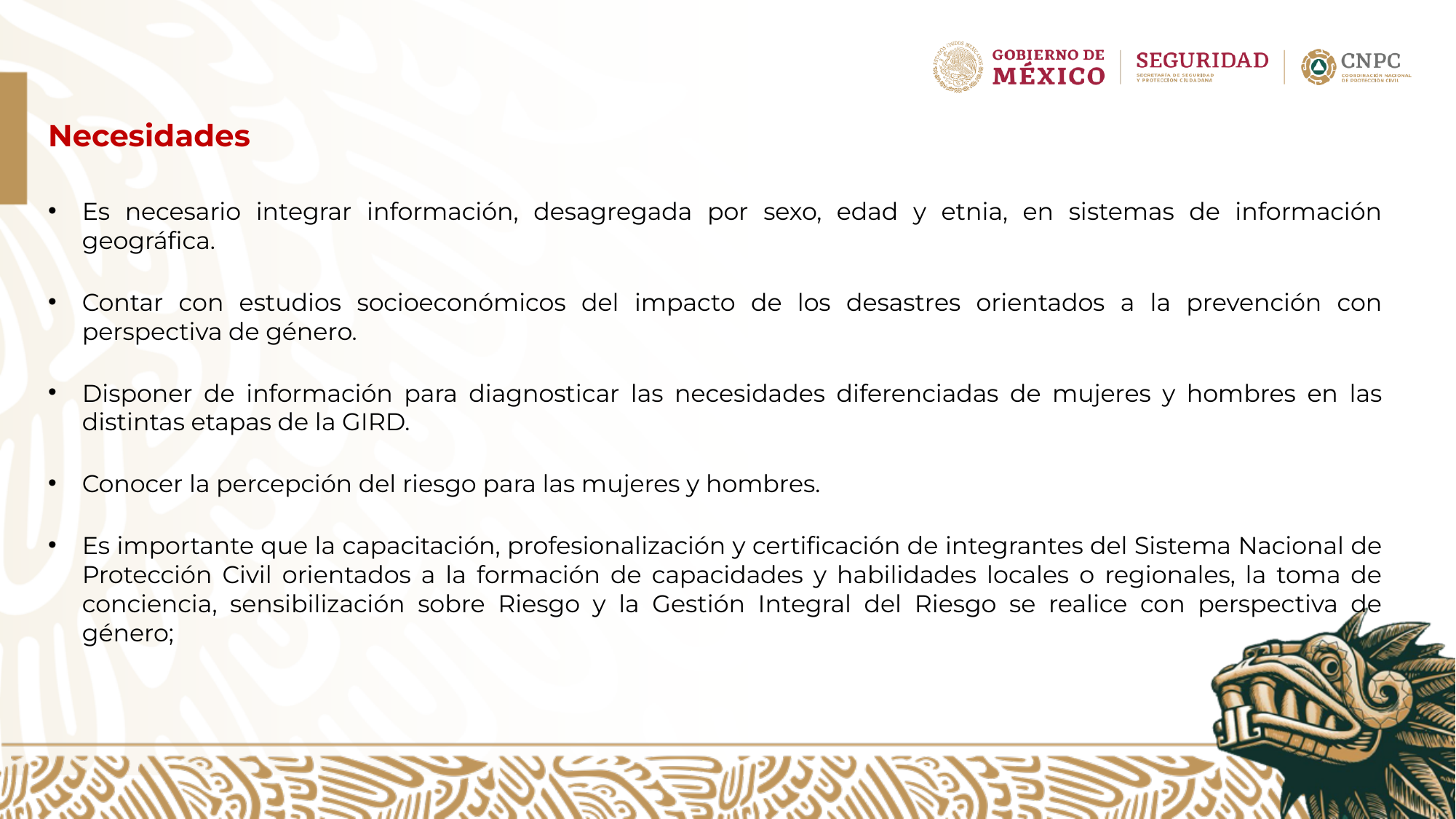

Necesidades
Es necesario integrar información, desagregada por sexo, edad y etnia, en sistemas de información geográfica.

Contar con estudios socioeconómicos del impacto de los desastres orientados a la prevención con perspectiva de género.

Disponer de información para diagnosticar las necesidades diferenciadas de mujeres y hombres en las distintas etapas de la GIRD.

Conocer la percepción del riesgo para las mujeres y hombres.

Es importante que la capacitación, profesionalización y certificación de integrantes del Sistema Nacional de Protección Civil orientados a la formación de capacidades y habilidades locales o regionales, la toma de conciencia, sensibilización sobre Riesgo y la Gestión Integral del Riesgo se realice con perspectiva de género;